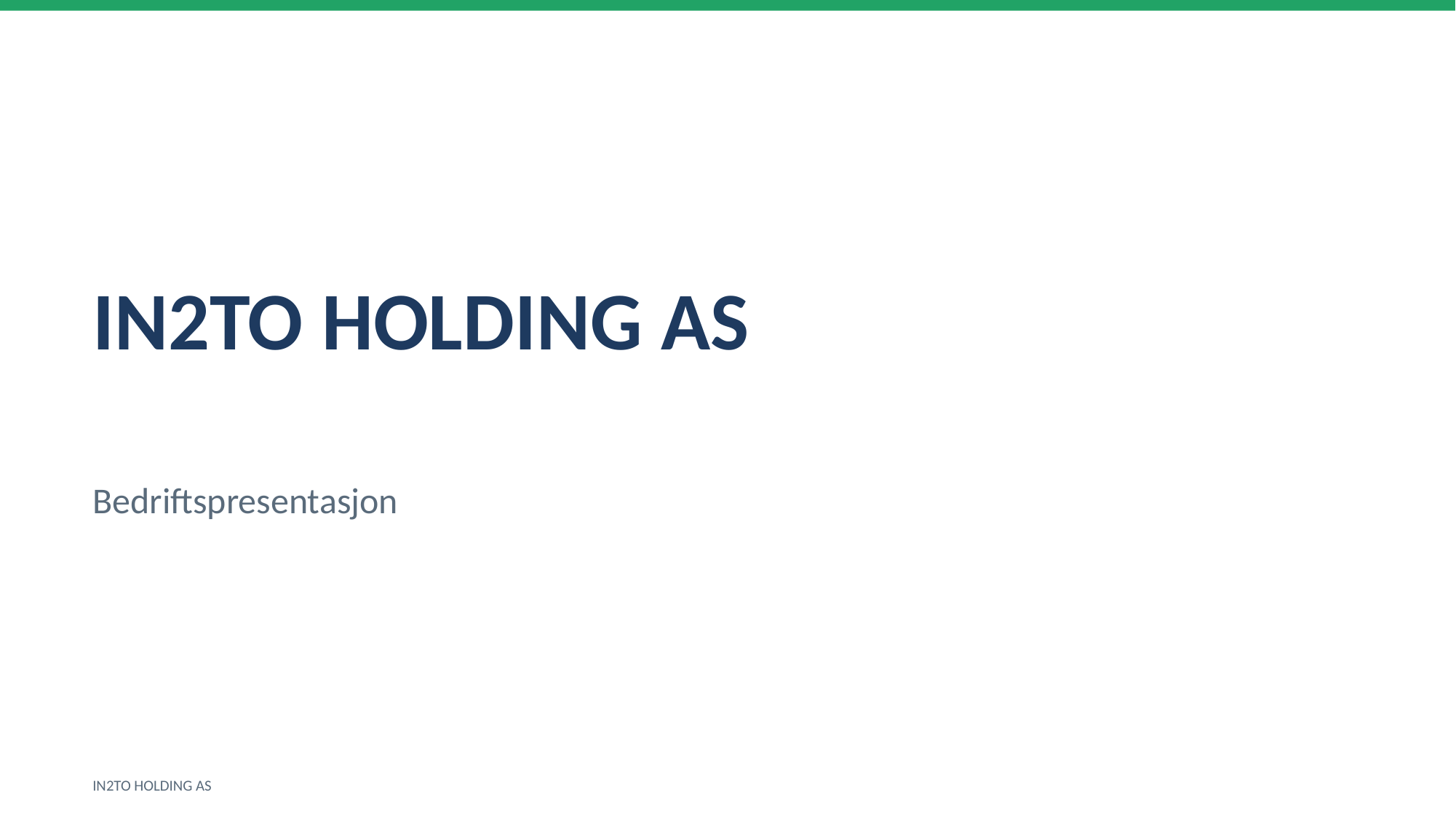

IN2TO HOLDING AS
Bedriftspresentasjon
IN2TO HOLDING AS